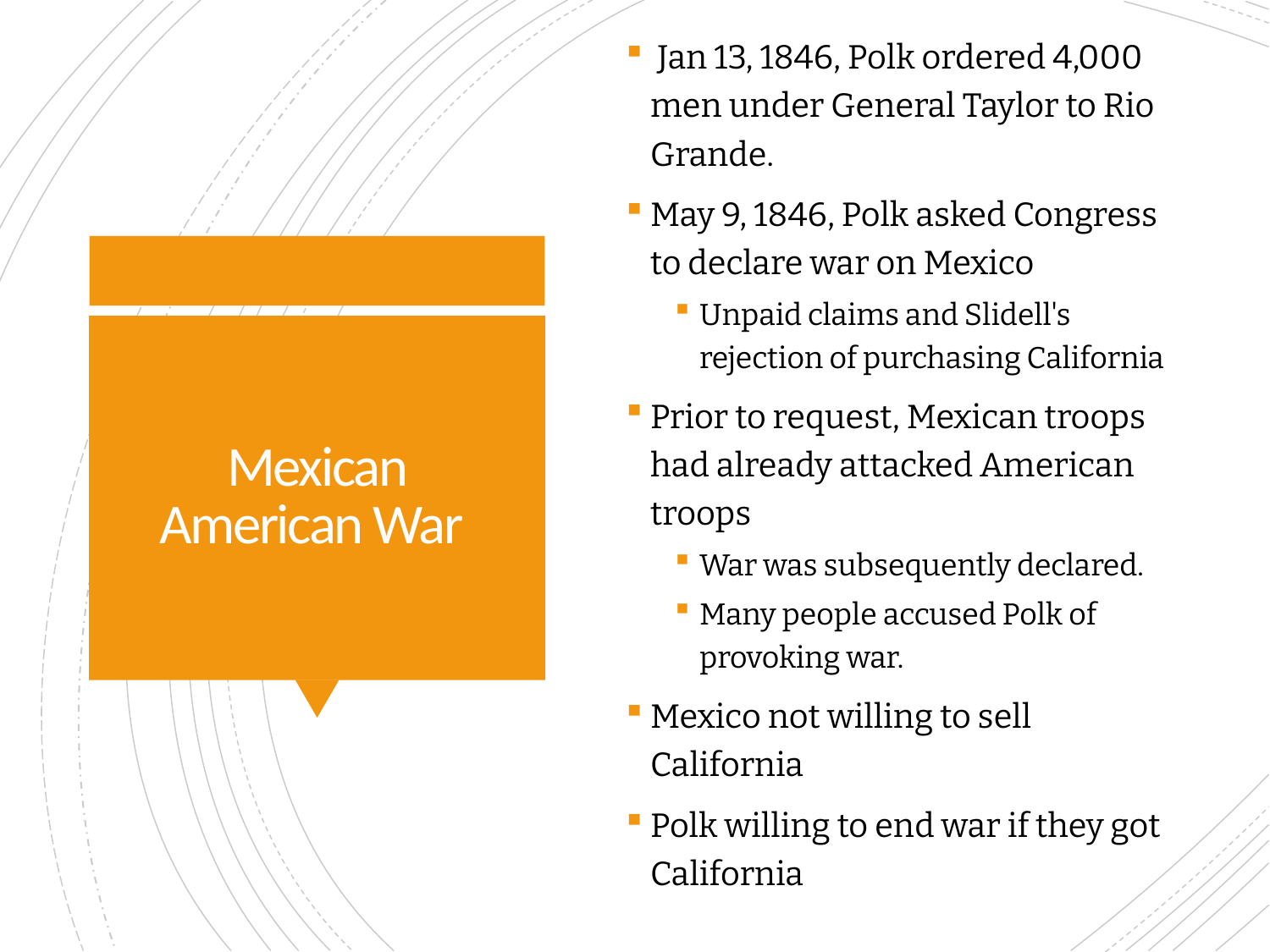

Jan 13, 1846, Polk ordered 4,000 men under General Taylor to Rio Grande.
May 9, 1846, Polk asked Congress to declare war on Mexico
Unpaid claims and Slidell's rejection of purchasing California
Prior to request, Mexican troops had already attacked American troops
War was subsequently declared.
Many people accused Polk of provoking war.
Mexico not willing to sell California
Polk willing to end war if they got California
# Mexican American War